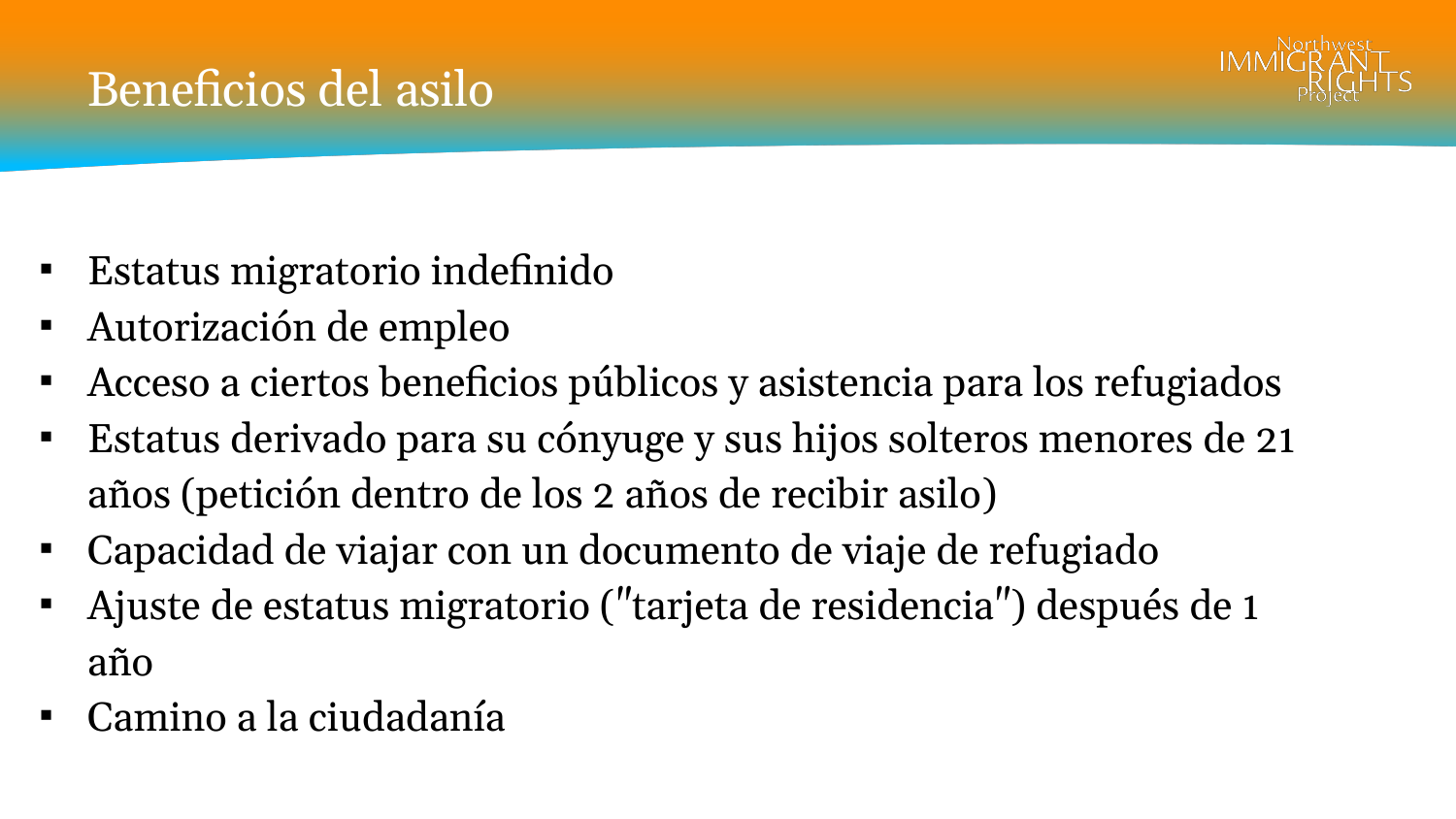

# Beneficios del asilo
Estatus migratorio indefinido
Autorización de empleo
Acceso a ciertos beneficios públicos y asistencia para los refugiados
Estatus derivado para su cónyuge y sus hijos solteros menores de 21 años (petición dentro de los 2 años de recibir asilo​)
Capacidad de viajar con un documento de viaje de refugiado
Ajuste de estatus migratorio ("tarjeta de residencia") después de 1 año
Camino a la ciudadanía